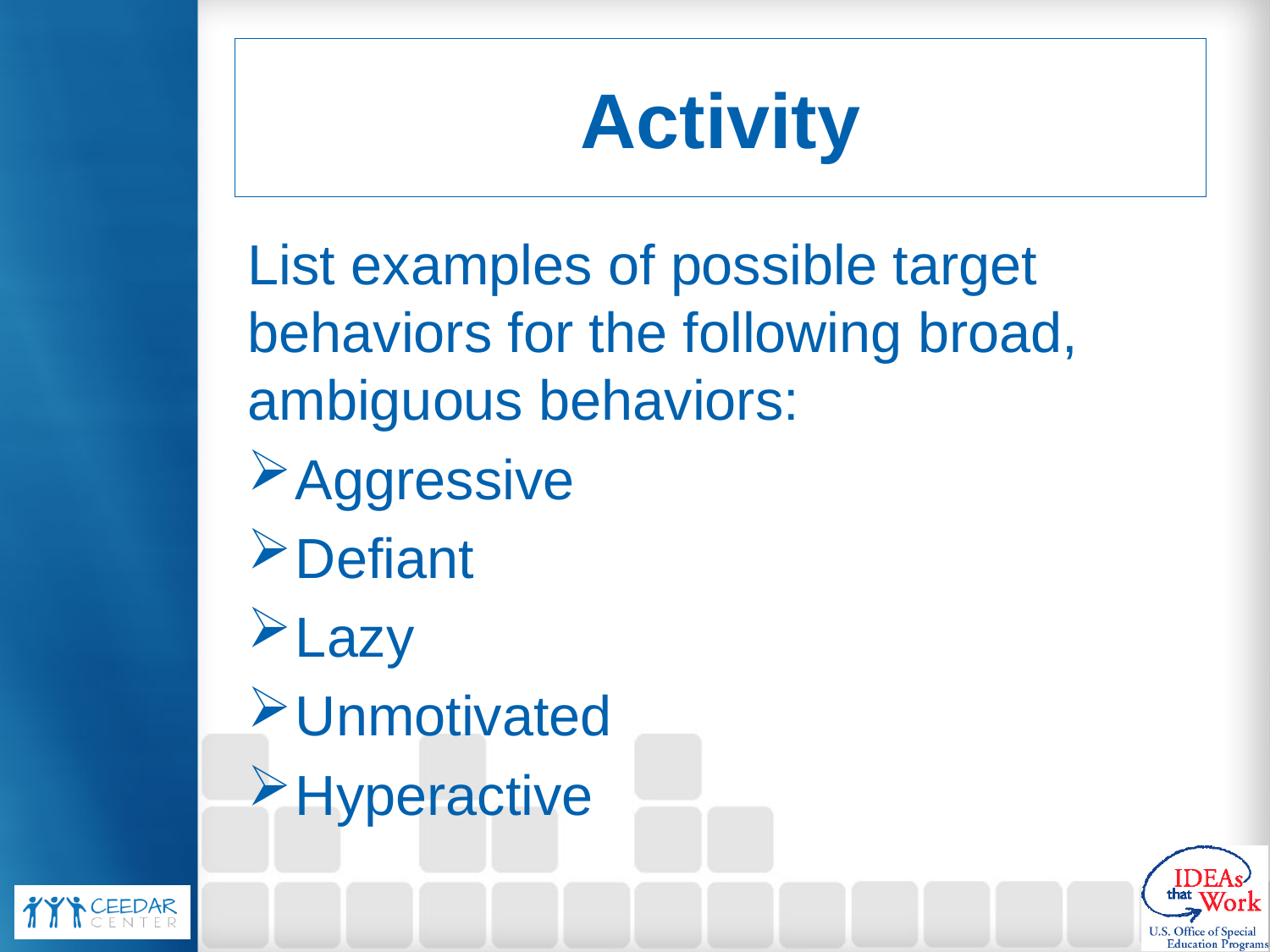

# Activity
List examples of possible target behaviors for the following broad, ambiguous behaviors:
Aggressive
Defiant
Lazy
Unmotivated
Hyperactive